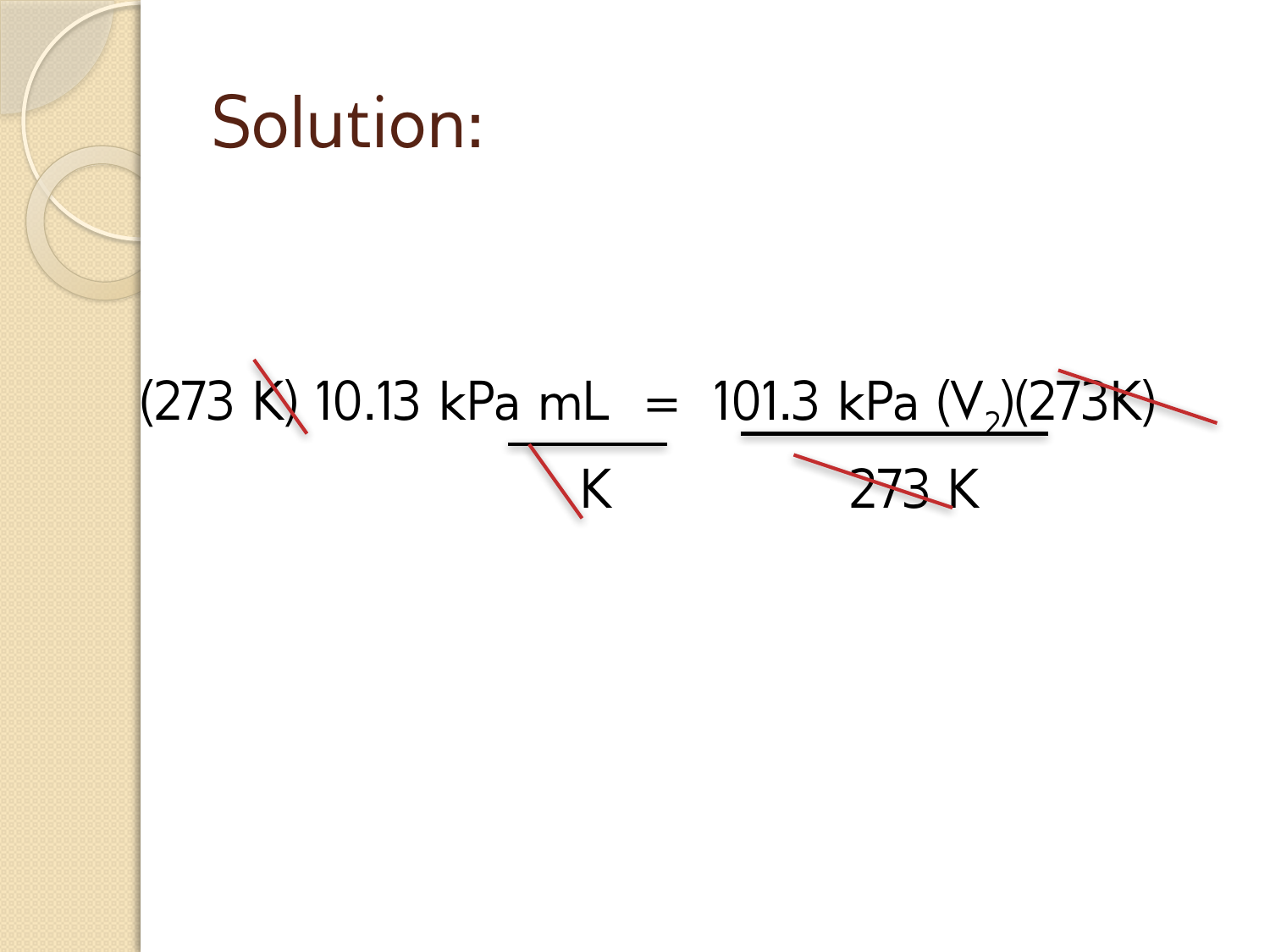

# Solution:

(273 K) 10.13 kPa mL  =  101.3 kPa (V2)(273K)
                          K              273 K